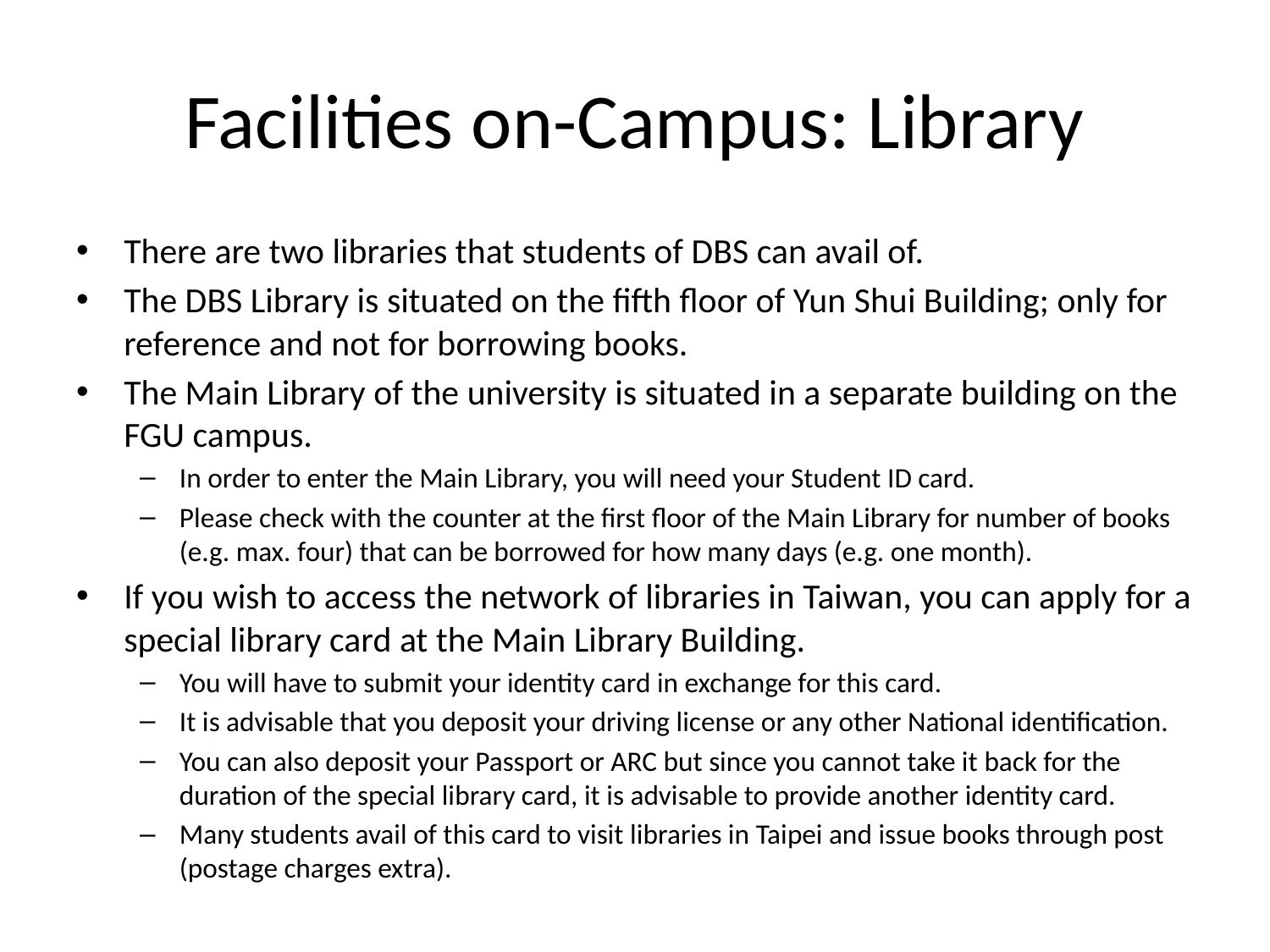

# Facilities on-Campus: Library
There are two libraries that students of DBS can avail of.
The DBS Library is situated on the fifth floor of Yun Shui Building; only for reference and not for borrowing books.
The Main Library of the university is situated in a separate building on the FGU campus.
In order to enter the Main Library, you will need your Student ID card.
Please check with the counter at the first floor of the Main Library for number of books (e.g. max. four) that can be borrowed for how many days (e.g. one month).
If you wish to access the network of libraries in Taiwan, you can apply for a special library card at the Main Library Building.
You will have to submit your identity card in exchange for this card.
It is advisable that you deposit your driving license or any other National identification.
You can also deposit your Passport or ARC but since you cannot take it back for the duration of the special library card, it is advisable to provide another identity card.
Many students avail of this card to visit libraries in Taipei and issue books through post (postage charges extra).